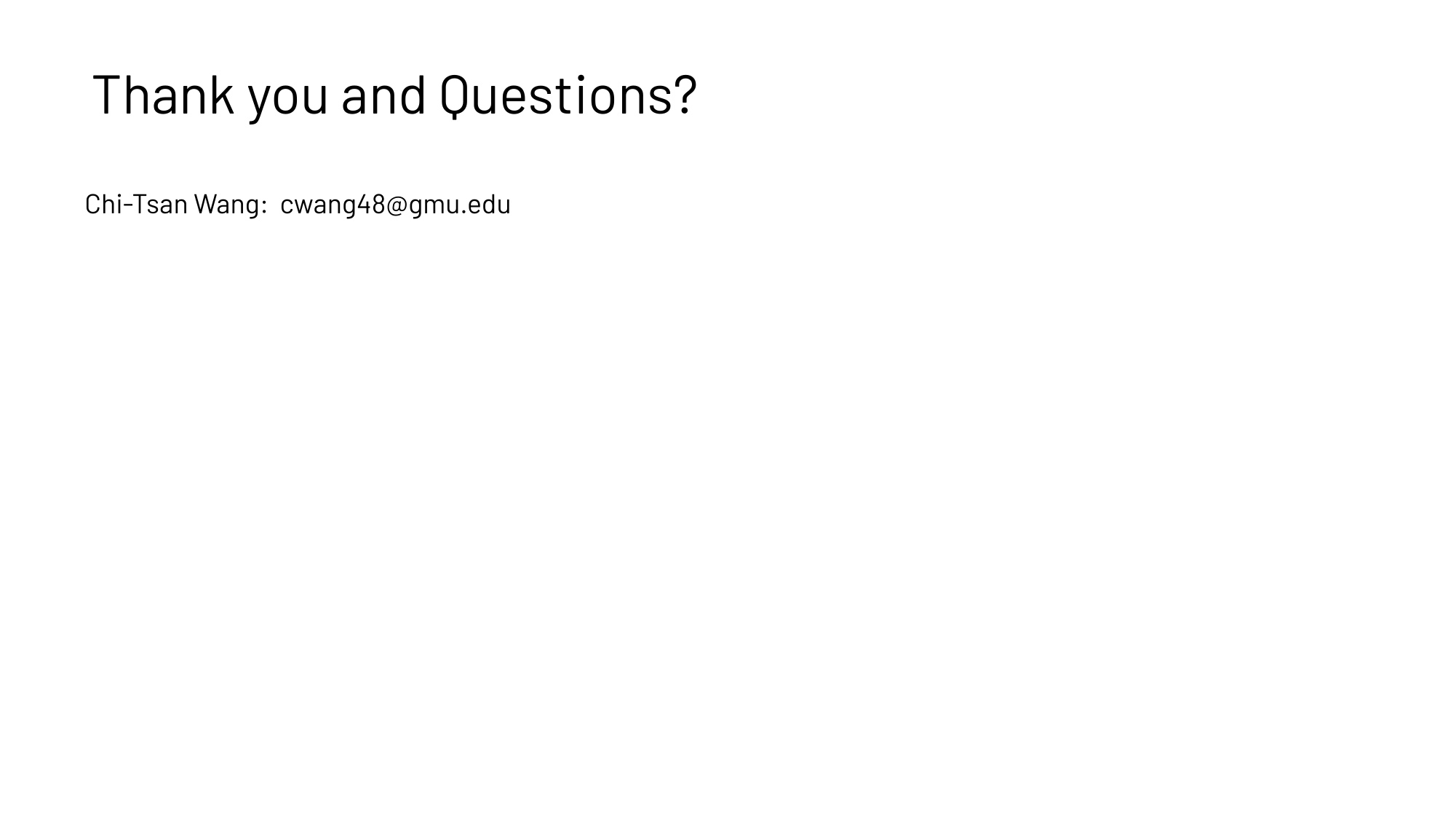

Thank you and Questions?
Chi-Tsan Wang:  cwang48@gmu.edu